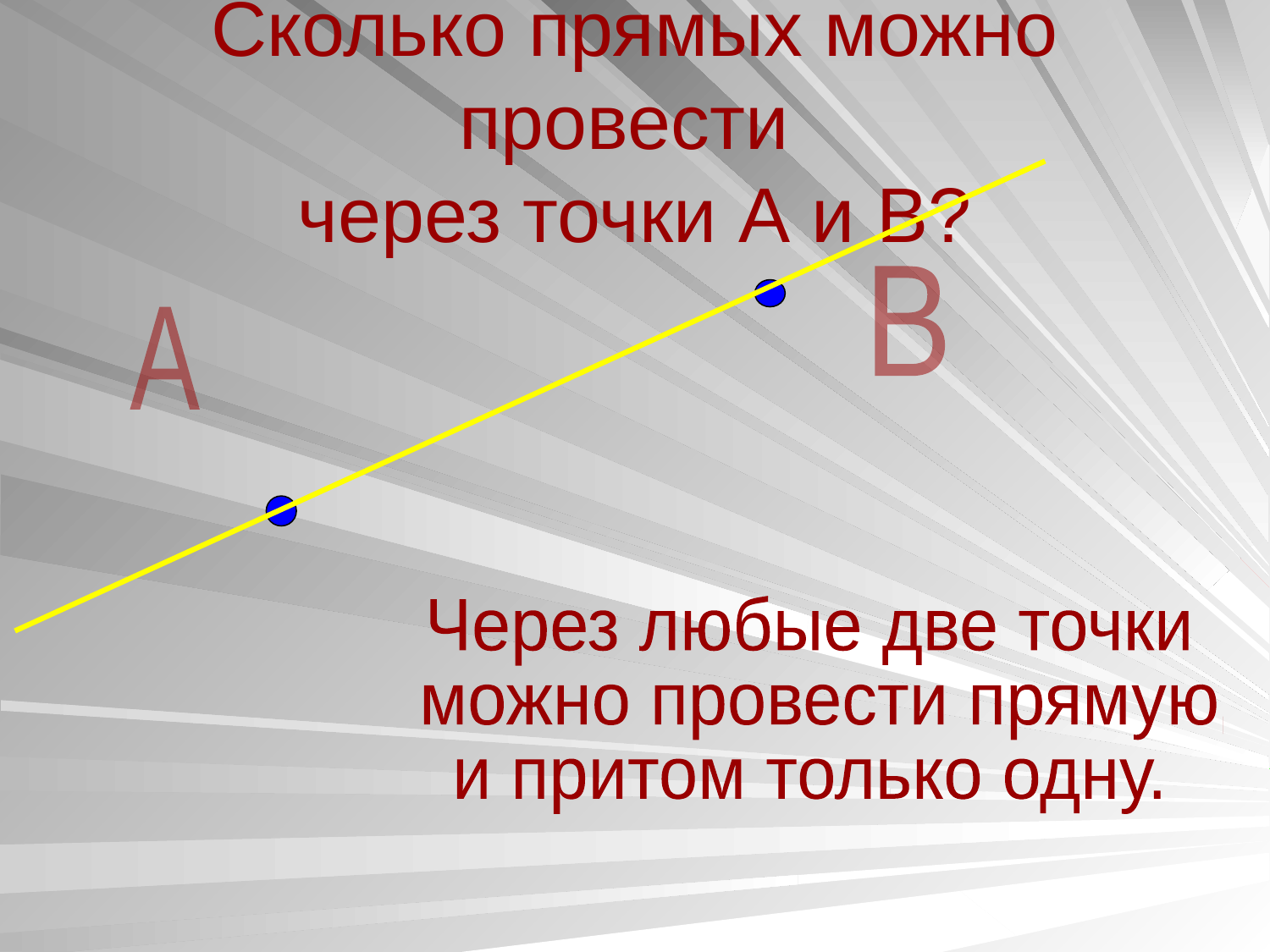

# Сколько прямых можно провести через точки А и В?

В

А

Через любые две точки
 можно провести прямую,
и притом только одну.